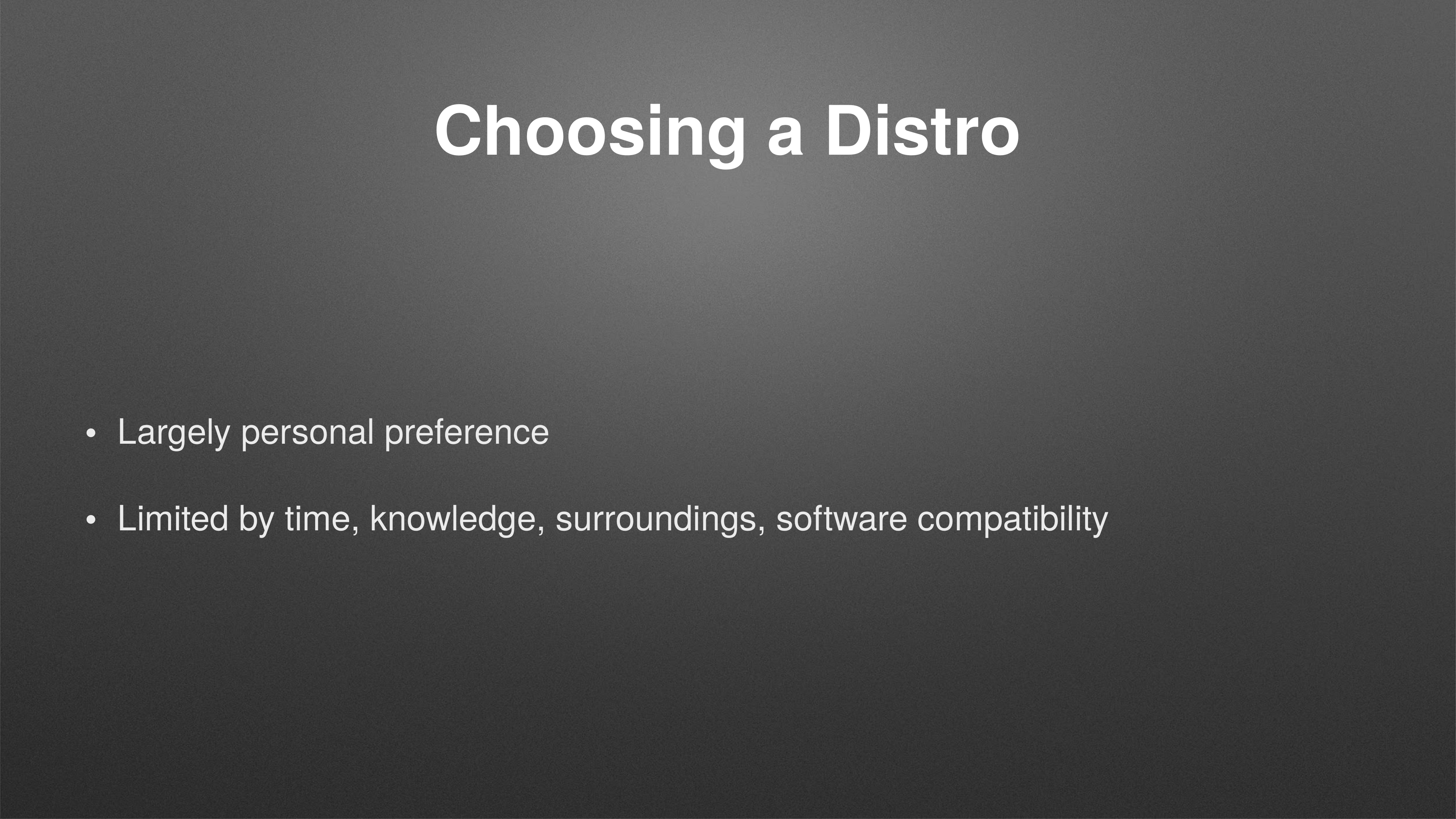

# Choosing a Distro
Largely personal preference
Limited by time, knowledge, surroundings, software compatibility